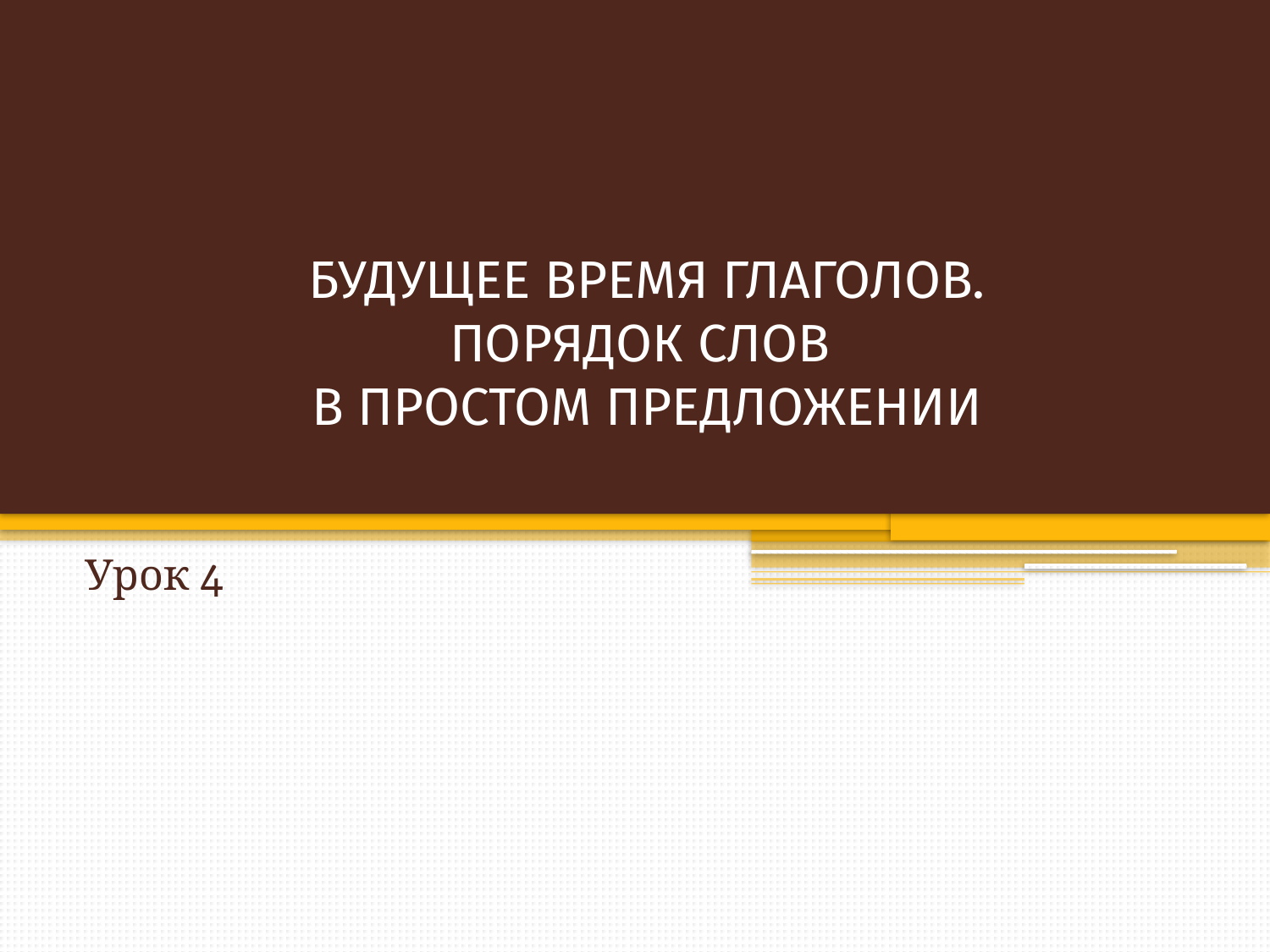

# БУДУЩЕЕ ВРЕМЯ ГЛАГОЛОВ. ПОРЯДОК СЛОВ В ПРОСТОМ ПРЕДЛОЖЕНИИ
Урок 4